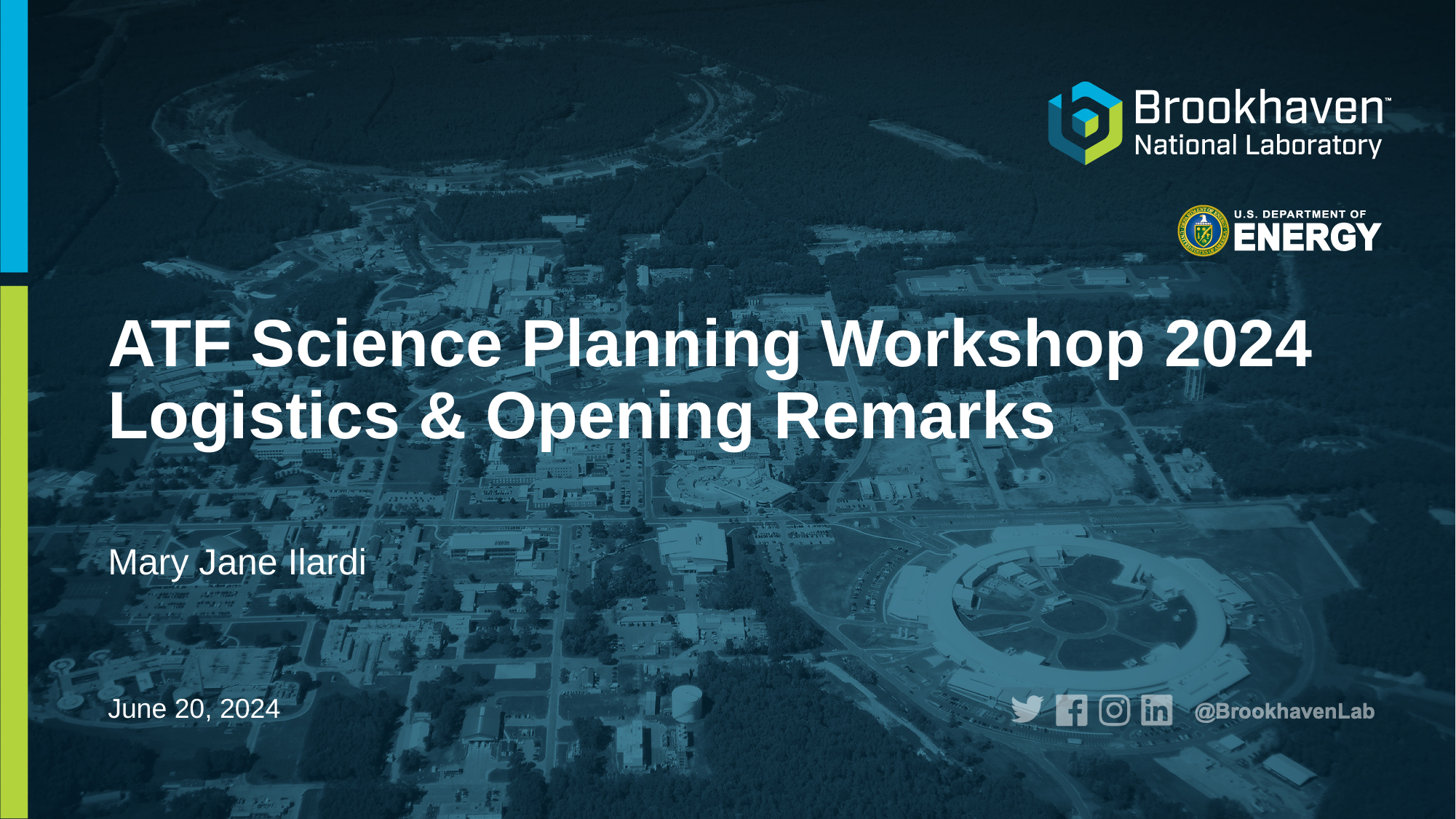

# ATF Science Planning Workshop 2024 Logistics & Opening Remarks
Mary Jane Ilardi
June 20, 2024